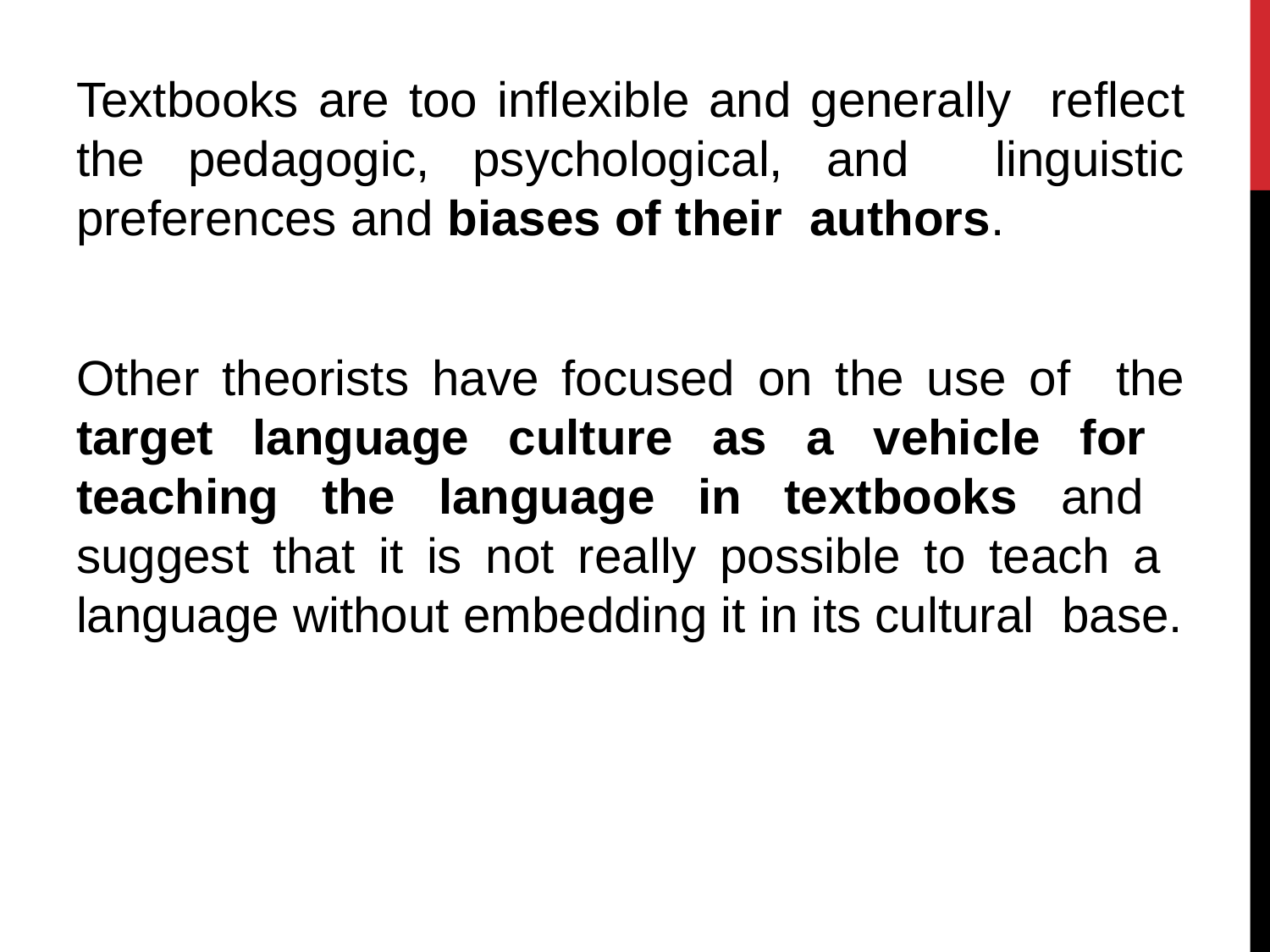

Textbooks are too inflexible and generally  reflect the pedagogic, psychological, and  linguistic preferences and biases of their  authors.

Other theorists have focused on the use of  the target language culture as a vehicle for  teaching the language in textbooks and  suggest that it is not really possible to teach a  language without embedding it in its cultural  base.